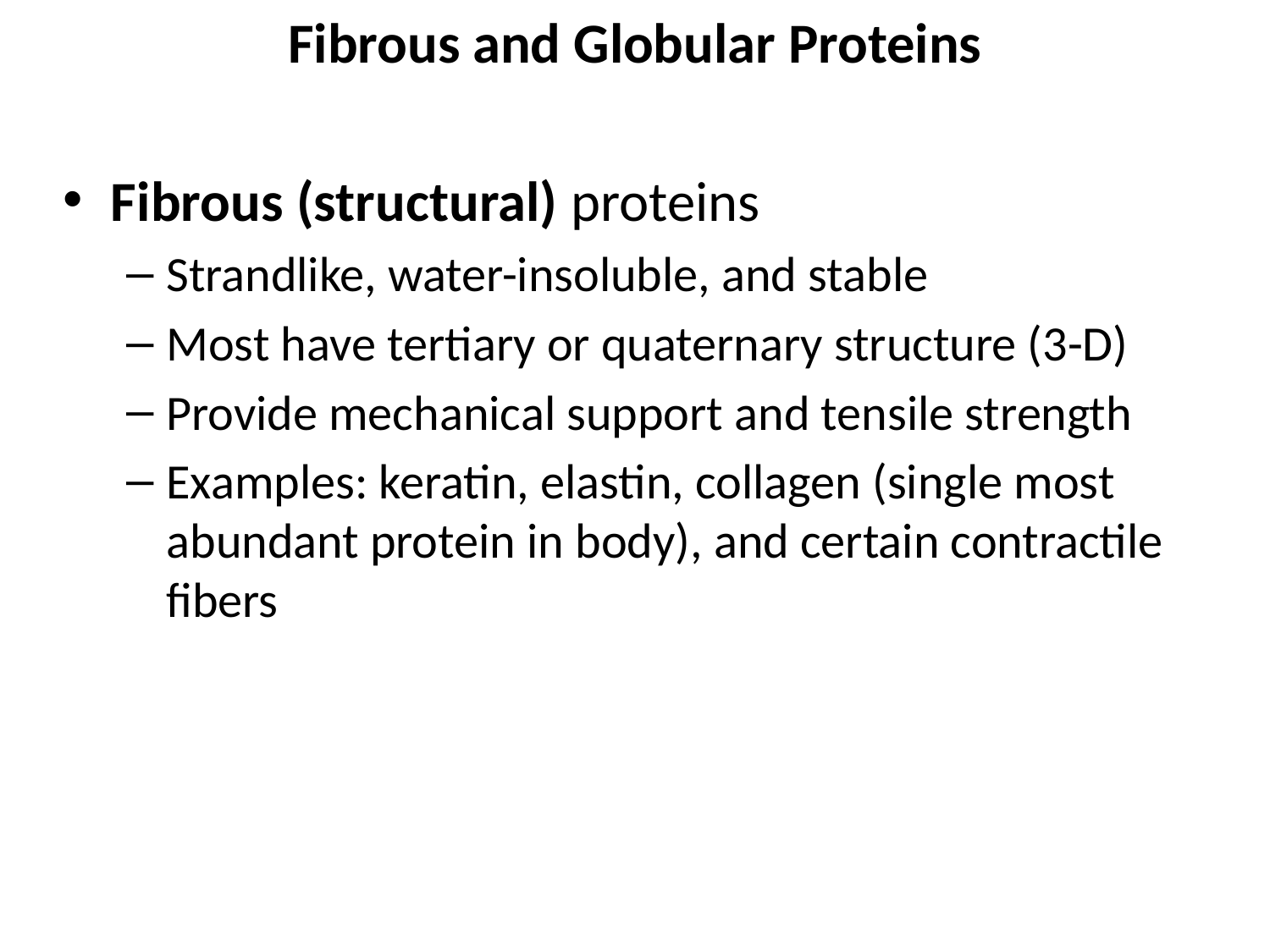

# Fibrous and Globular Proteins
Fibrous (structural) proteins
Strandlike, water-insoluble, and stable
Most have tertiary or quaternary structure (3-D)
Provide mechanical support and tensile strength
Examples: keratin, elastin, collagen (single most abundant protein in body), and certain contractile fibers